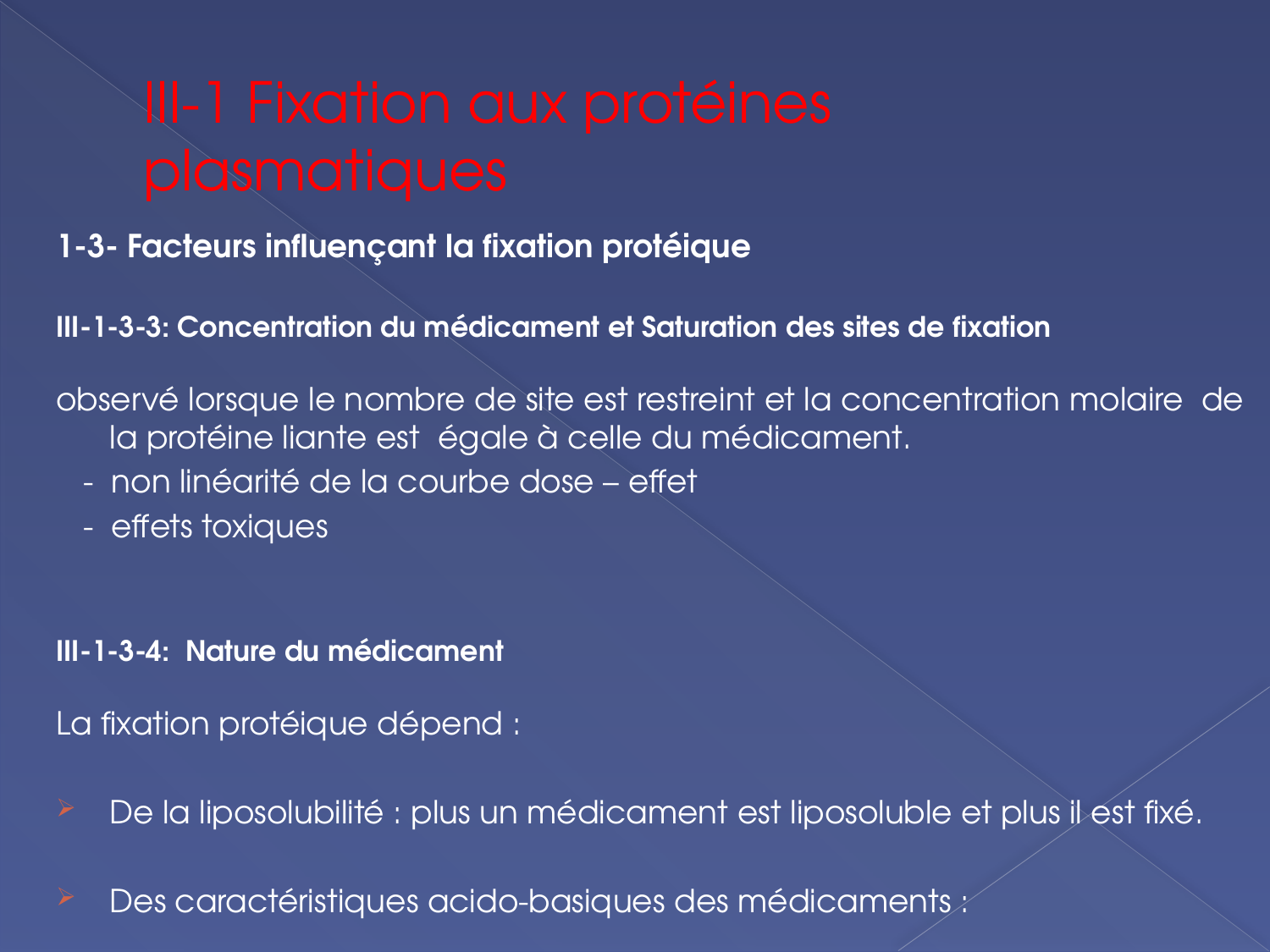

# III-1 Fixation aux protéines plasmatiques

1-3- Facteurs influençant la fixation protéique

III-1-3-3: Concentration du médicament et Saturation des sites de fixation

observé lorsque le nombre de site est restreint et la concentration molaire  de la protéine liante est  égale à celle du médicament.
   -  non linéarité de la courbe dose – effet
   -  effets toxiques

III-1-3-4:  Nature du médicament

La fixation protéique dépend :

De la liposolubilité : plus un médicament est liposoluble et plus il est fixé.

Des caractéristiques acido-basiques des médicaments :